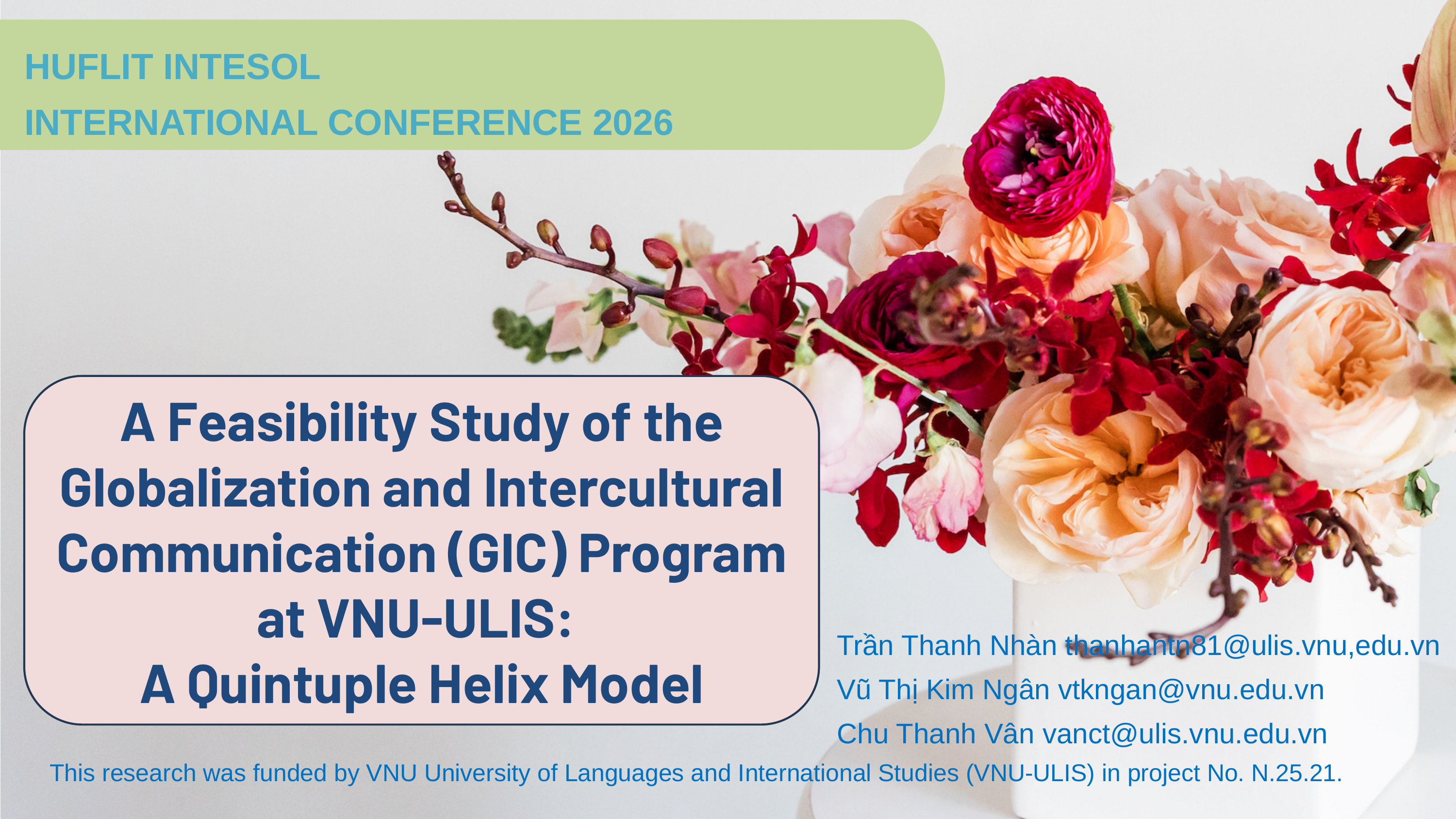

HUFLIT INTESOL
INTERNATIONAL CONFERENCE 2026
A Feasibility Study of the Globalization and Intercultural Communication (GIC) Program at VNU-ULIS:
A Quintuple Helix Model
Trần Thanh Nhàn thanhantn81@ulis.vnu,edu.vn
Vũ Thị Kim Ngân vtkngan@vnu.edu.vn
Chu Thanh Vân vanct@ulis.vnu.edu.vn
This research was funded by VNU University of Languages and International Studies (VNU-ULIS) in project No. N.25.21.